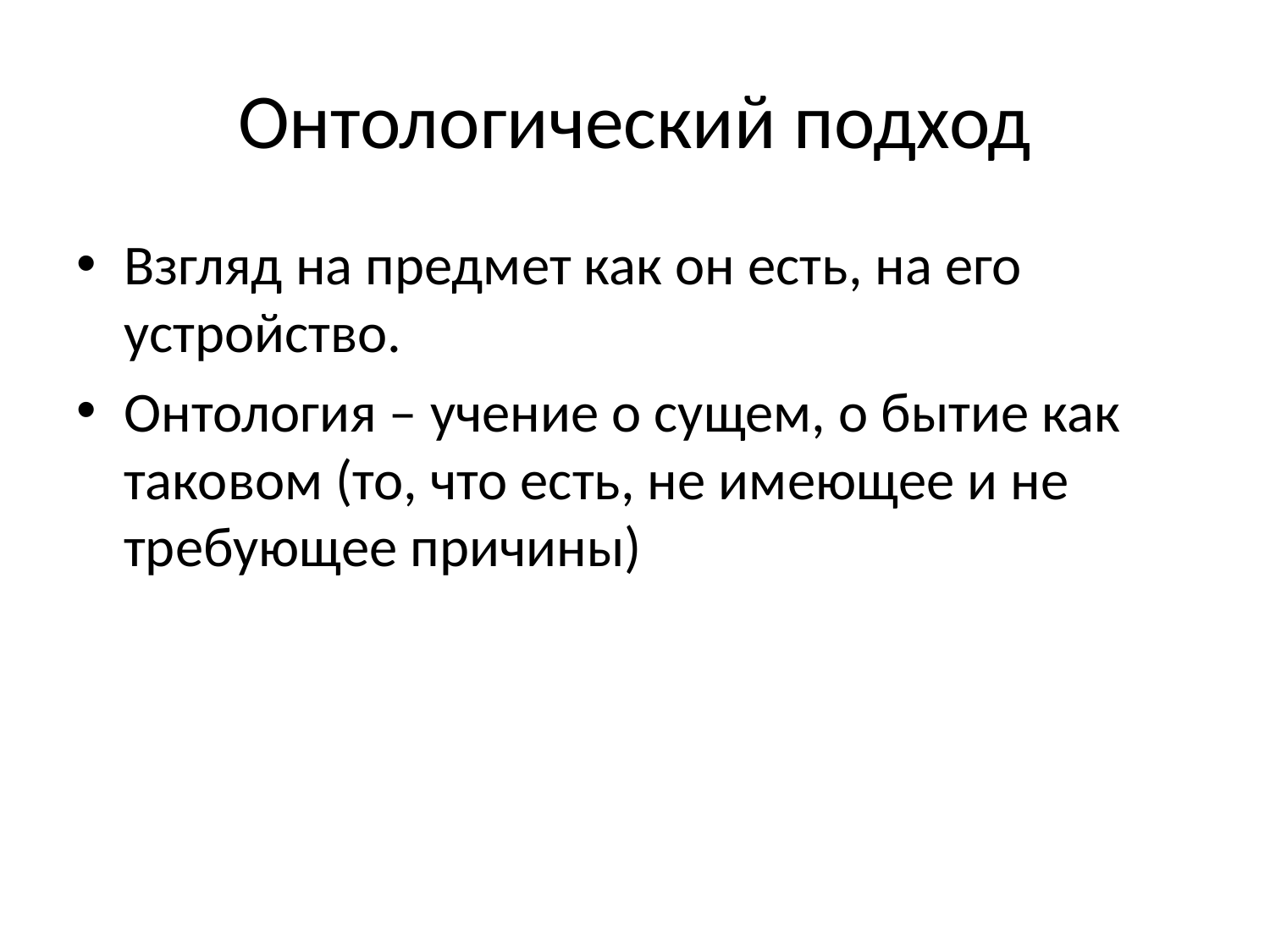

# Онтологический подход
Взгляд на предмет как он есть, на его устройство.
Онтология – учение о сущем, о бытие как таковом (то, что есть, не имеющее и не требующее причины)